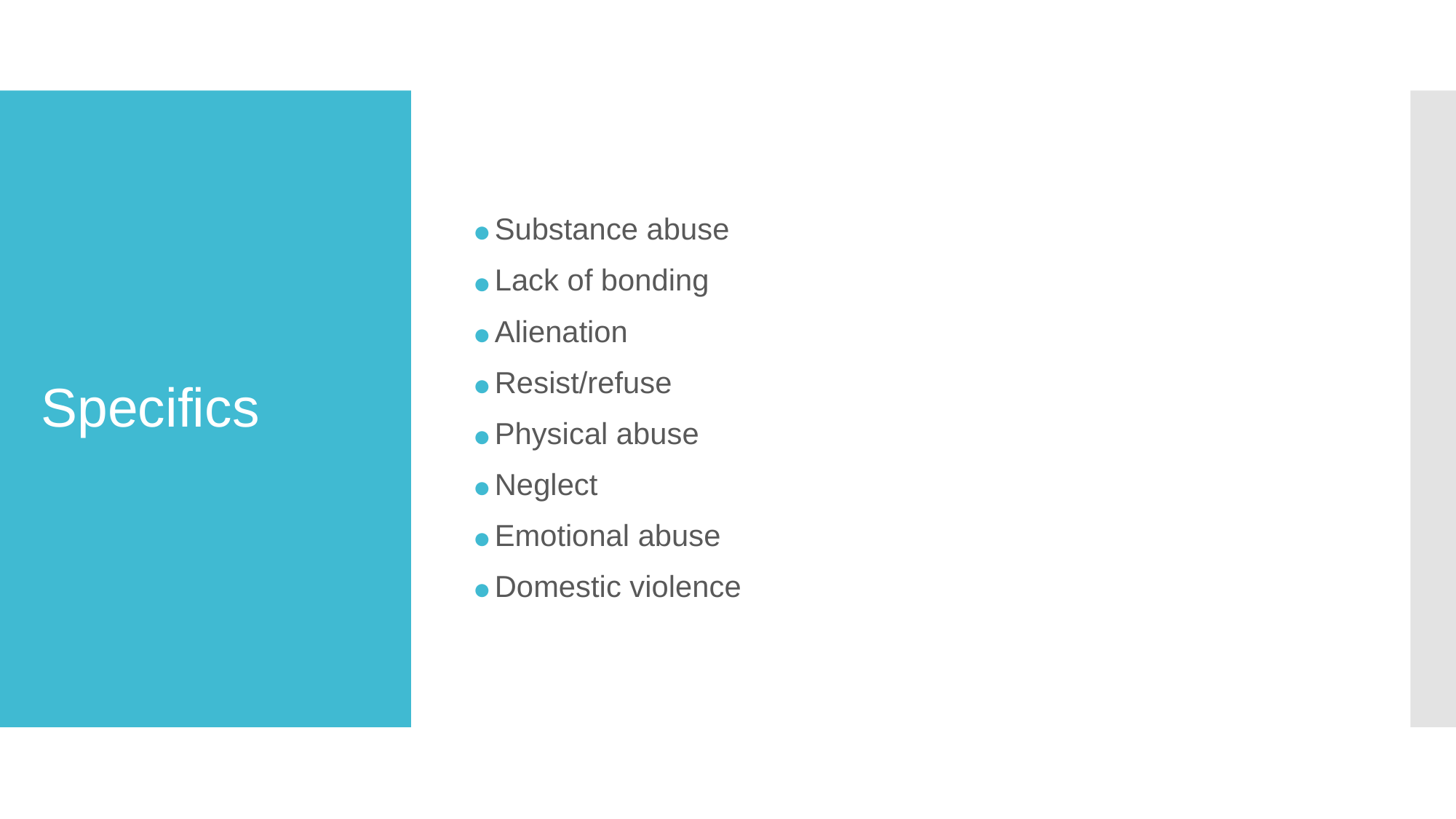

Substance abuse
Lack of bonding
Alienation
Resist/refuse
Physical abuse
Neglect
Emotional abuse
Domestic violence
# Specifics